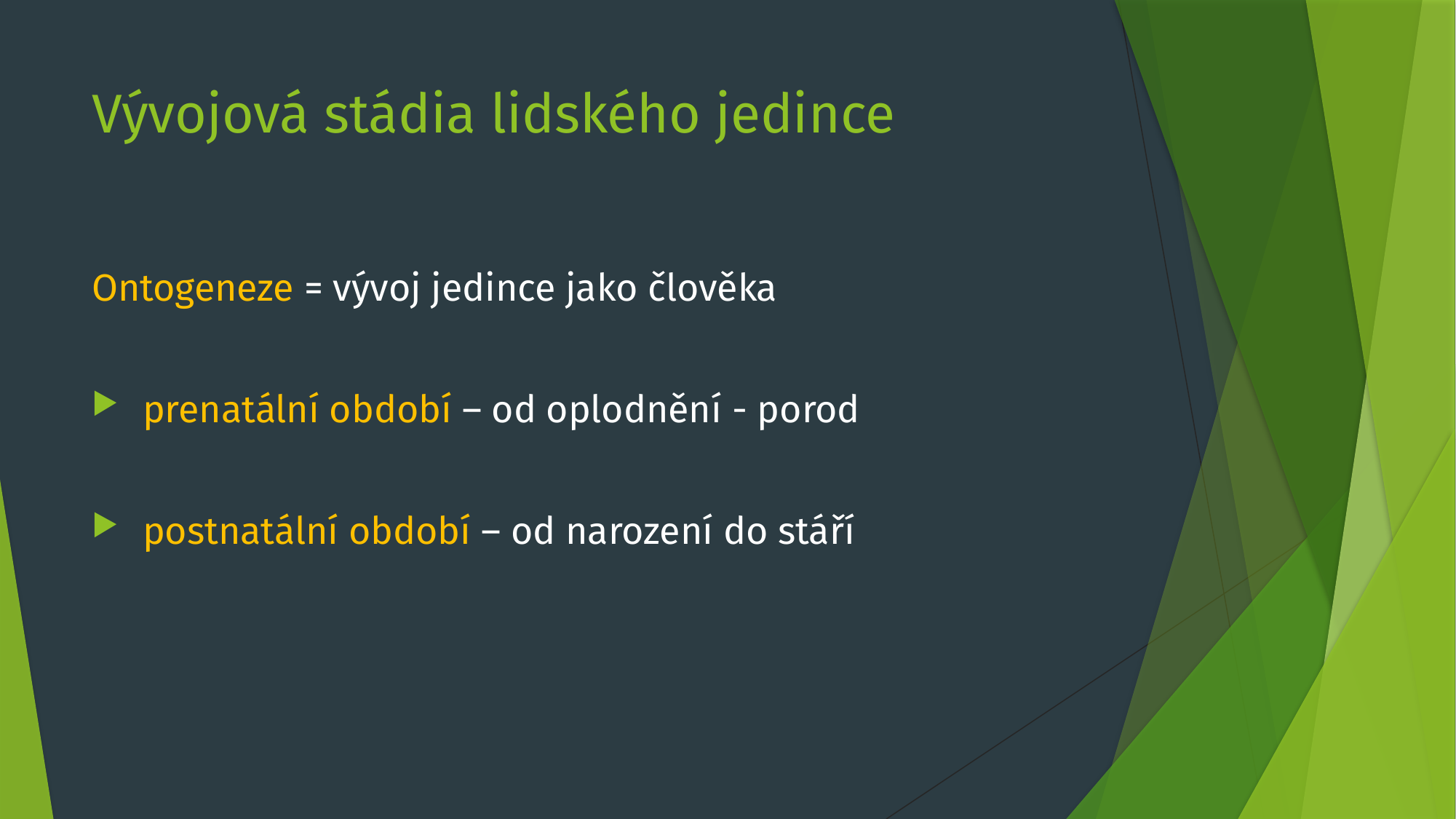

# Vývojová stádia lidského jedince
Ontogeneze = vývoj jedince jako člověka

 prenatální období – od oplodnění - porod

 postnatální období – od narození do stáří